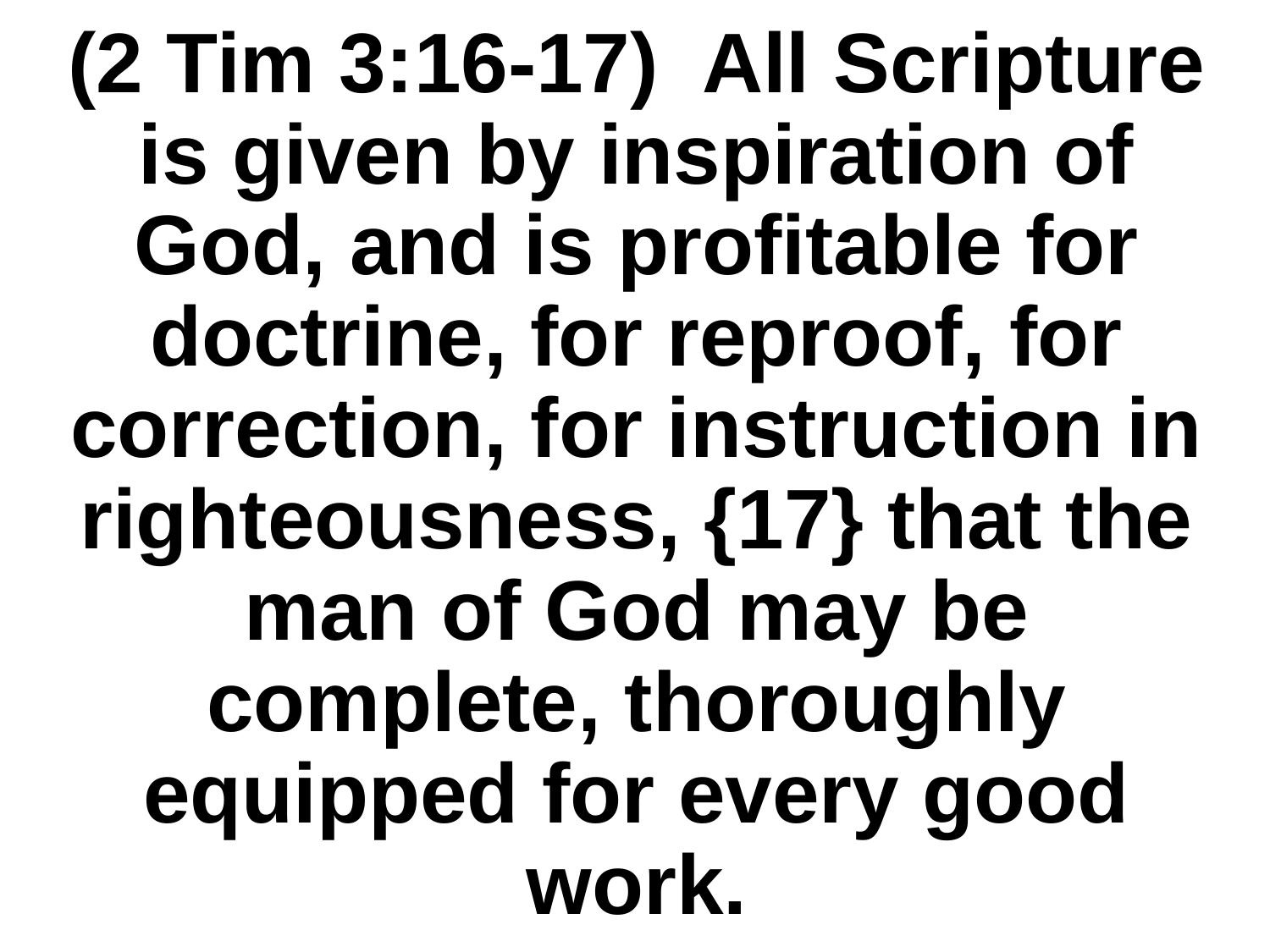

# (2 Tim 3:16-17)  All Scripture is given by inspiration of God, and is profitable for doctrine, for reproof, for correction, for instruction in righteousness, {17} that the man of God may be complete, thoroughly equipped for every good work.